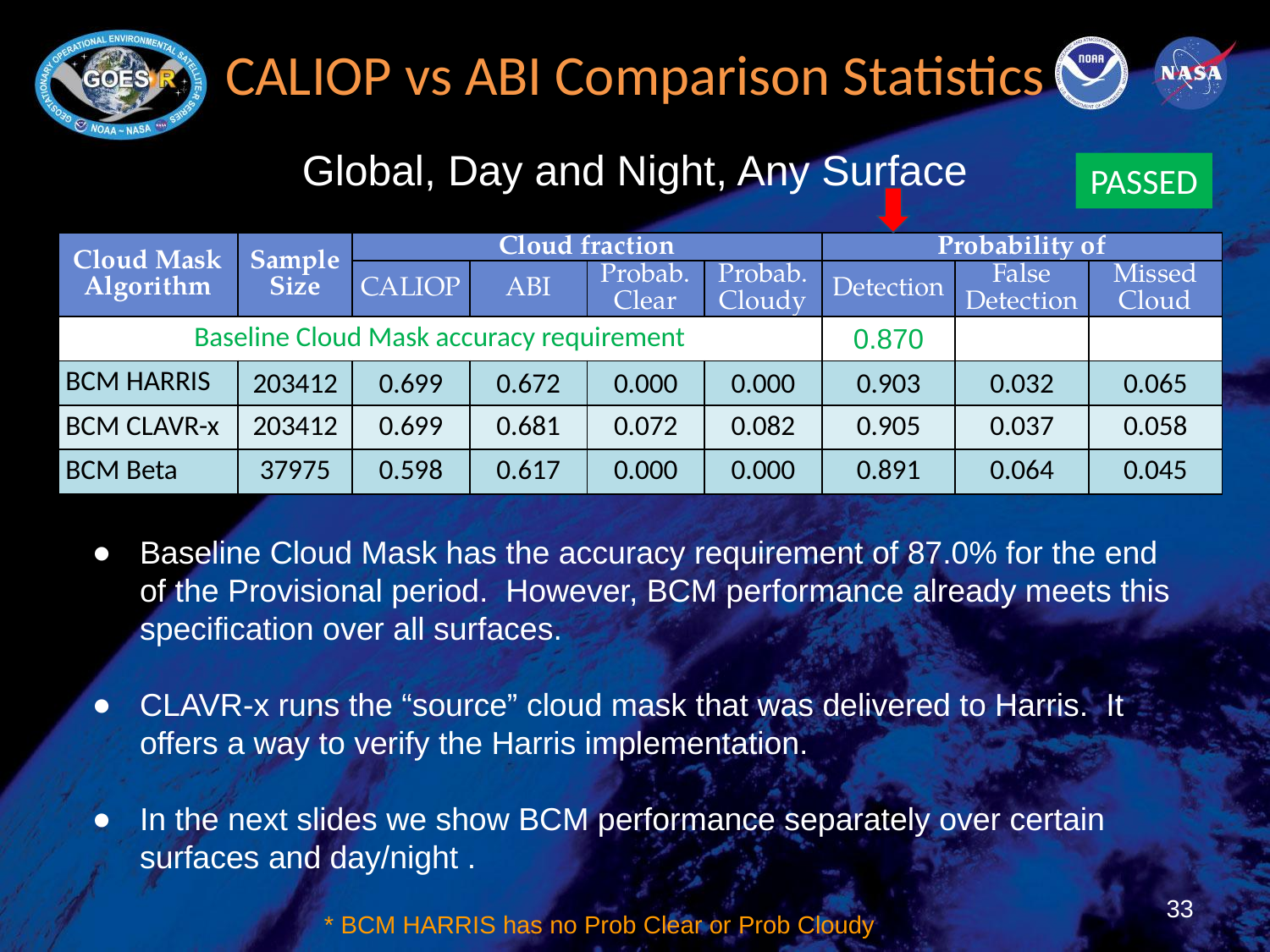

# CALIOP vs ABI Comparison Statistics
Global, Day and Night, Any Surface
PASSED

| Cloud Mask Algorithm | Sample Size | Cloud fraction |  |  |  | Probability of |  |  |
| --- | --- | --- | --- | --- | --- | --- | --- | --- |
|  |  | CALIOP | ABI | Probab. Clear | Probab. Cloudy | Detection | False Detection | Missed Cloud |
| Baseline Cloud Mask accuracy requirement |  |  |  |  |  | 0.870 |  |  |
| BCM HARRIS | 203412 | 0.699 | 0.672 | 0.000 | 0.000 | 0.903 | 0.032 | 0.065 |
| BCM CLAVR-x | 203412 | 0.699 | 0.681 | 0.072 | 0.082 | 0.905 | 0.037 | 0.058 |
| BCM Beta | 37975 | 0.598 | 0.617 | 0.000 | 0.000 | 0.891 | 0.064 | 0.045 |
Baseline Cloud Mask has the accuracy requirement of 87.0% for the end of the Provisional period.  However, BCM performance already meets this specification over all surfaces.

CLAVR-x runs the “source” cloud mask that was delivered to Harris.  It offers a way to verify the Harris implementation.

In the next slides we show BCM performance separately over certain surfaces and day/night .
33
* BCM HARRIS has no Prob Clear or Prob Cloudy